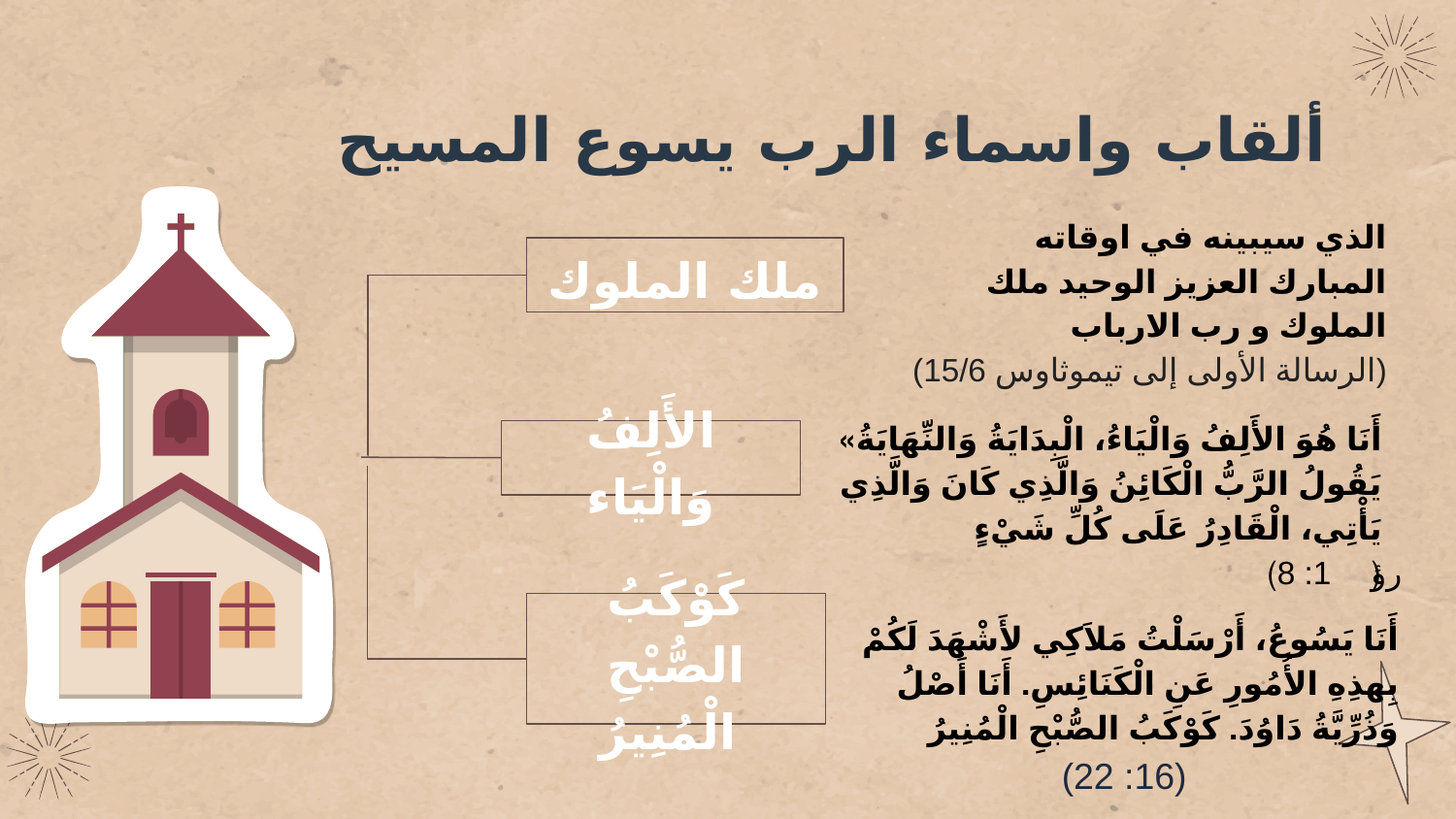

# ألقاب واسماء الرب يسوع المسيح

الذي سيبينه في اوقاته المبارك العزيز الوحيد ملك الملوك و رب الارباب
(الرسالة الأولى إلى تيموثاوس 15/6)
ملك الملوك
أَنَا هُوَ الأَلِفُ وَالْيَاءُ، الْبِدَايَةُ وَالنِّهَايَةُ» يَقُولُ الرَّبُّ الْكَائِنُ وَالَّذِي كَانَ وَالَّذِي يَأْتِي، الْقَادِرُ عَلَى كُلِّ شَيْءٍ
(رؤ 1: 8)
الأَلِفُ وَالْيَاء
كَوْكَبُ الصُّبْحِ الْمُنِيرُ
أَنَا يَسُوعُ، أَرْسَلْتُ مَلاَكِي لأَشْهَدَ لَكُمْ بِهذِهِ الأُمُورِ عَنِ الْكَنَائِسِ. أَنَا أَصْلُ وَذُرِّيَّةُ دَاوُدَ. كَوْكَبُ الصُّبْحِ الْمُنِيرُ
(22 :16)